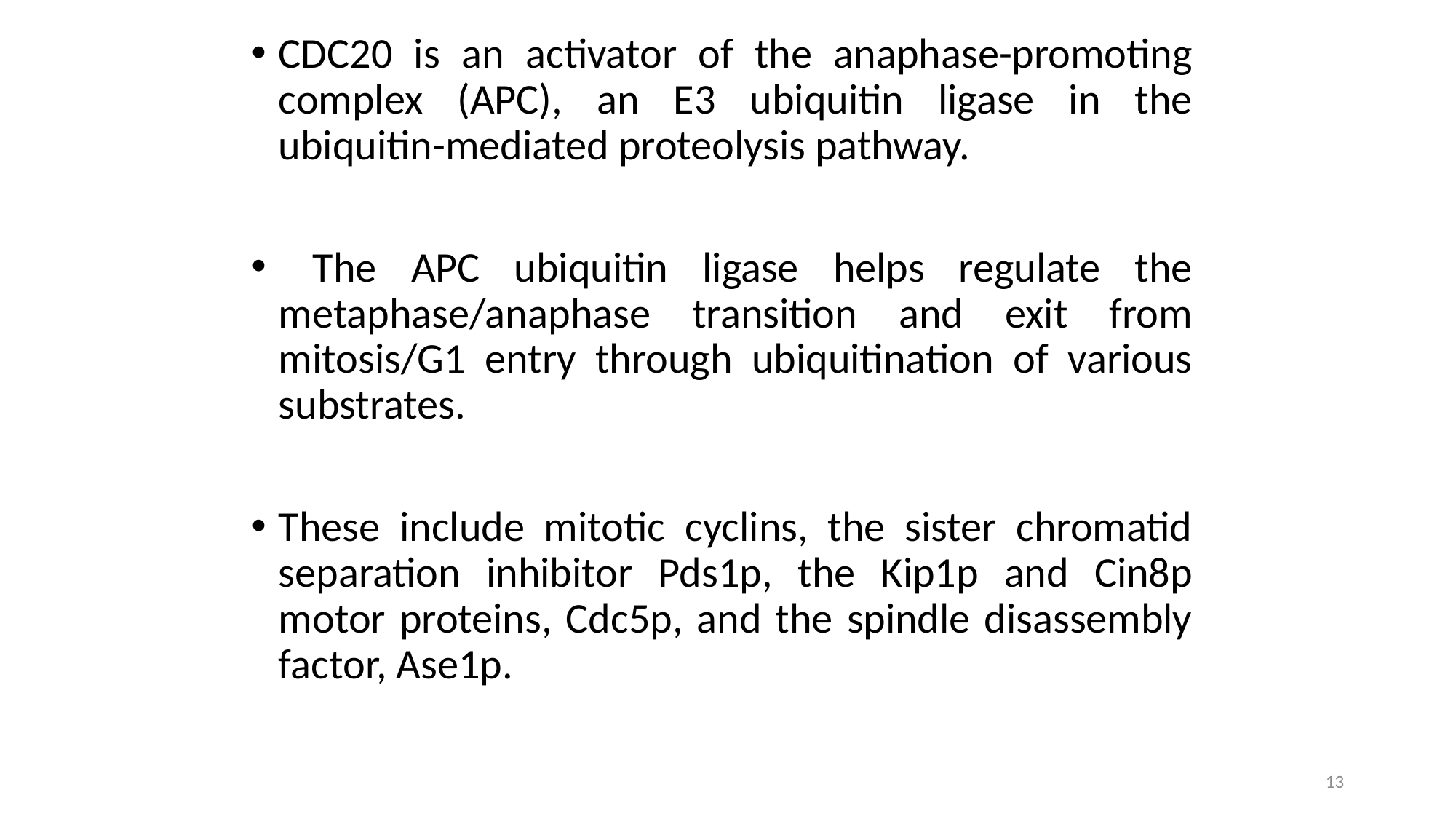

CDC20 is an activator of the anaphase-promoting complex (APC), an E3 ubiquitin ligase in the ubiquitin-mediated proteolysis pathway.

 The APC ubiquitin ligase helps regulate the metaphase/anaphase transition and exit from mitosis/G1 entry through ubiquitination of various substrates.

These include mitotic cyclins, the sister chromatid separation inhibitor Pds1p, the Kip1p and Cin8p motor proteins, Cdc5p, and the spindle disassembly factor, Ase1p.
13